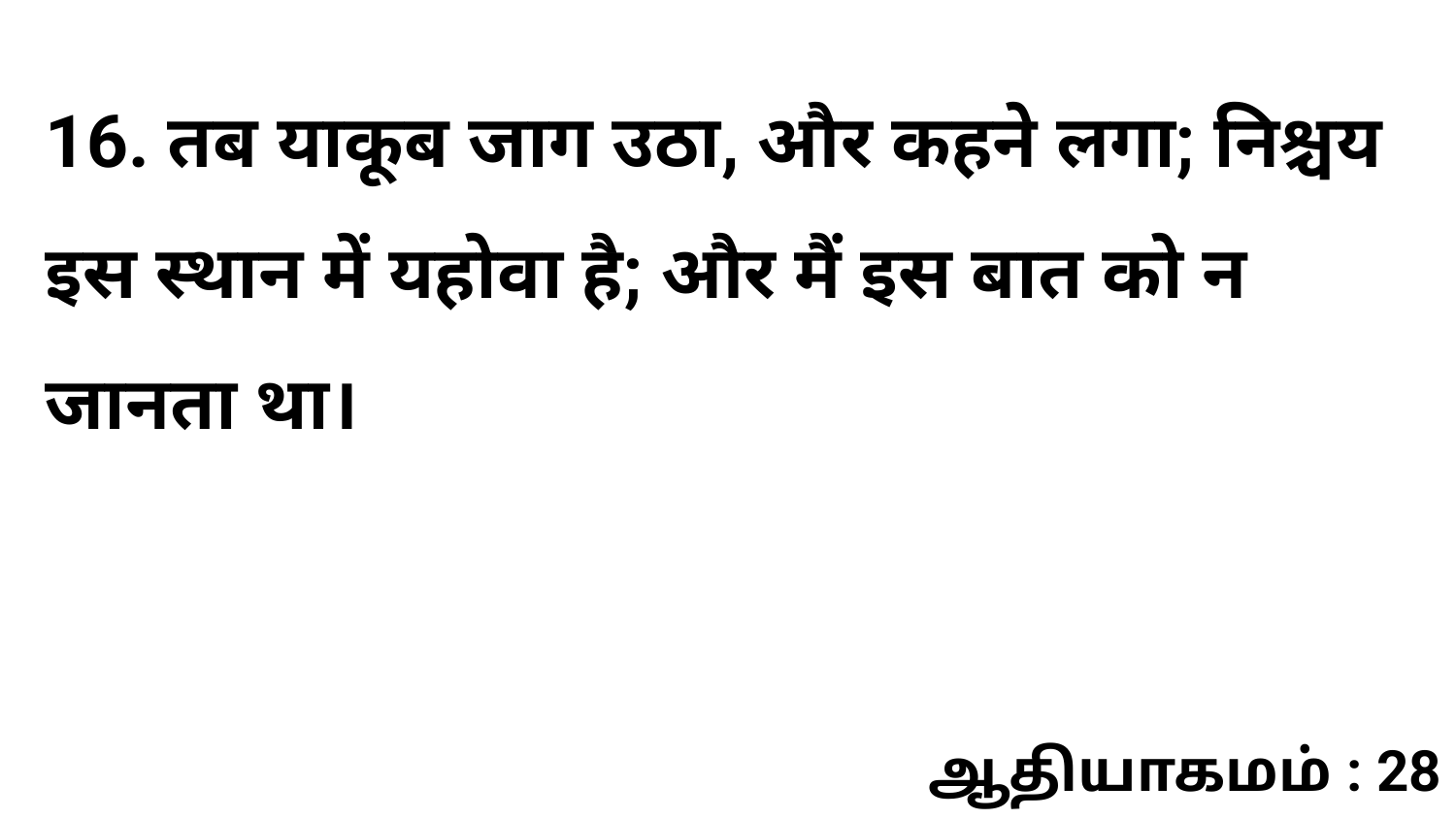

16. तब याकूब जाग उठा, और कहने लगा; निश्चय इस स्थान में यहोवा है; और मैं इस बात को न जानता था।
ஆதியாகமம் : 28